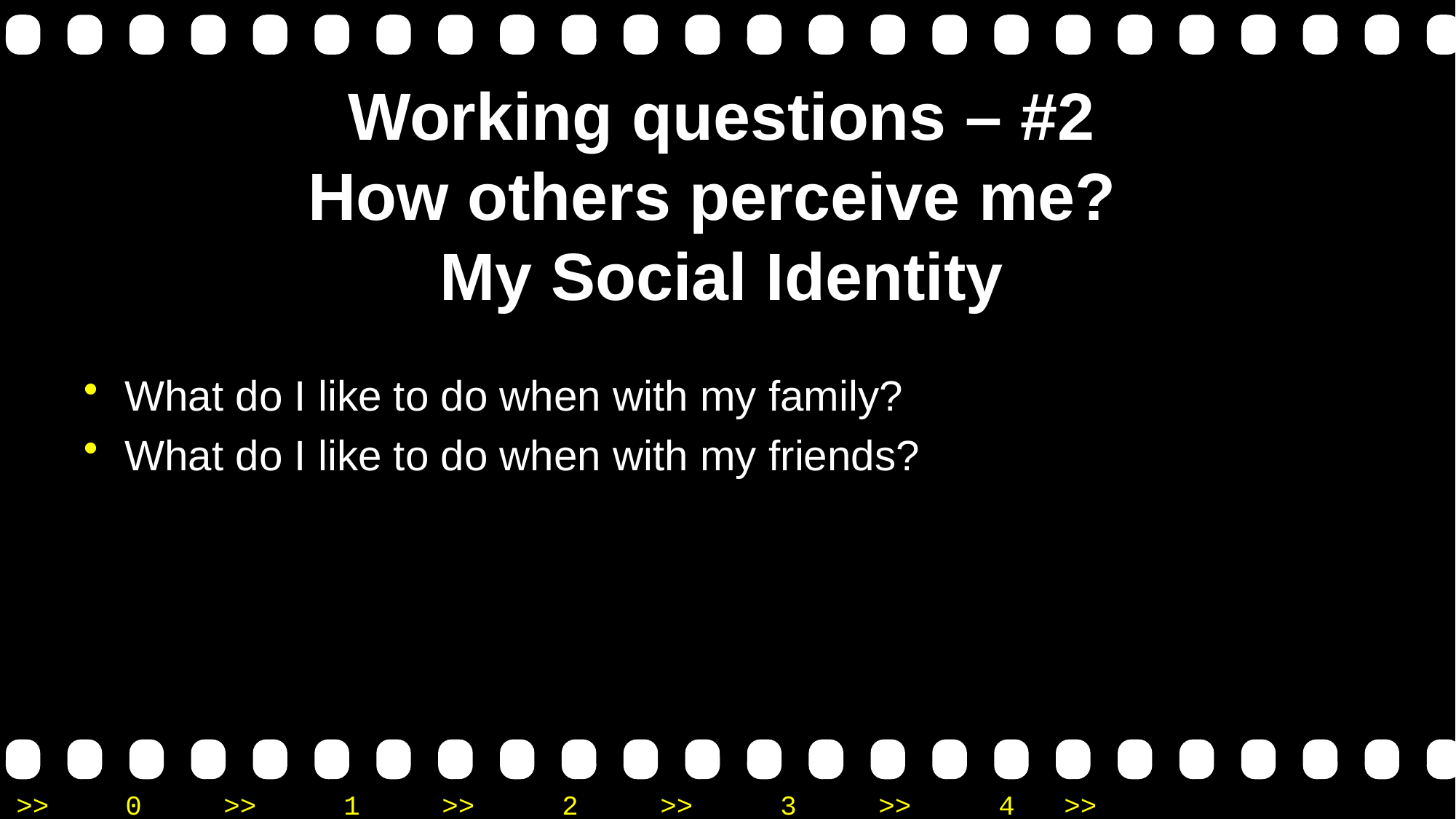

# Working questions – #2 How others perceive me? My Social Identity

What do I like to do when with my family?
What do I like to do when with my friends?